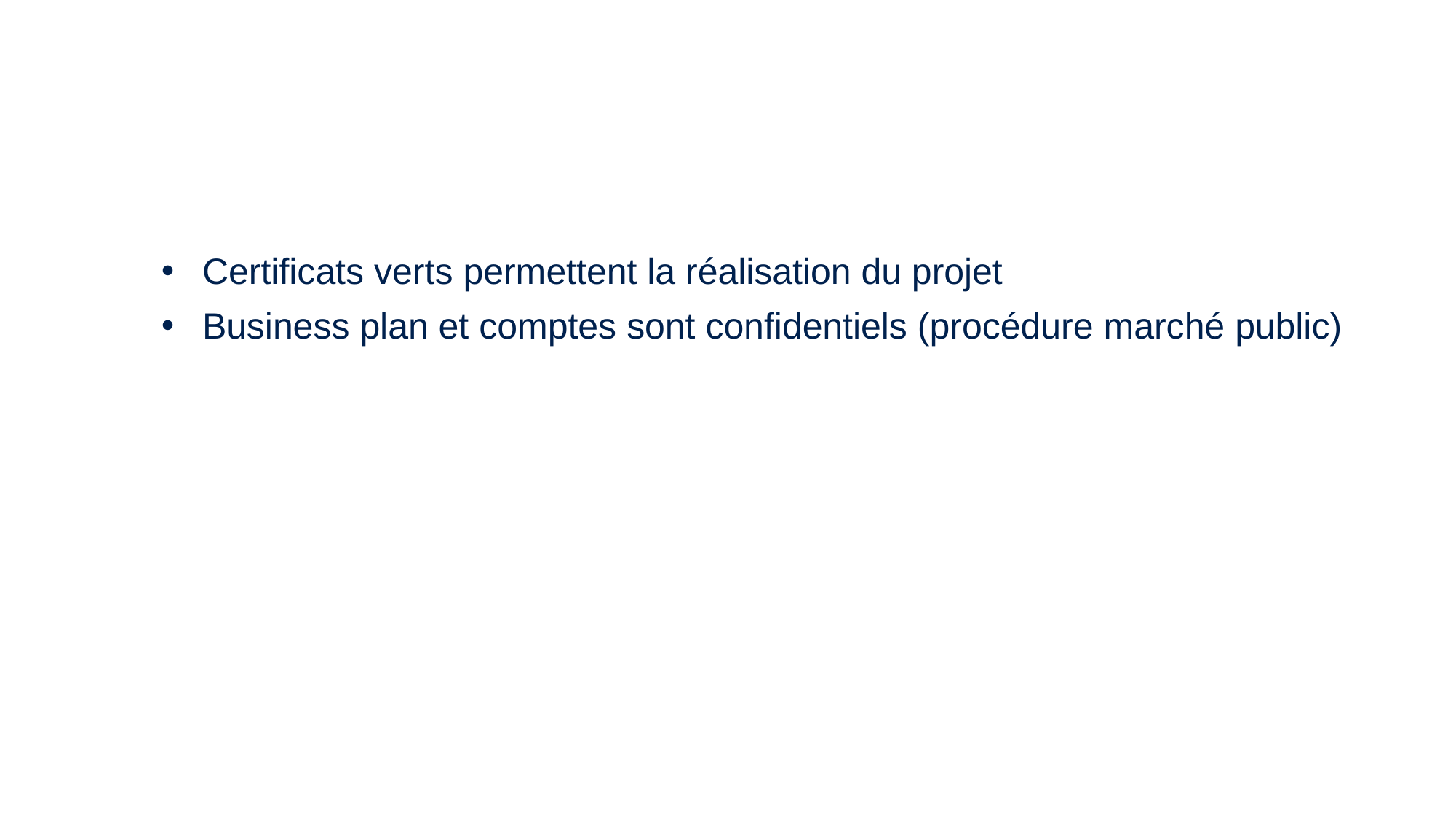

Certificats verts permettent la réalisation du projet
Business plan et comptes sont confidentiels (procédure marché public)